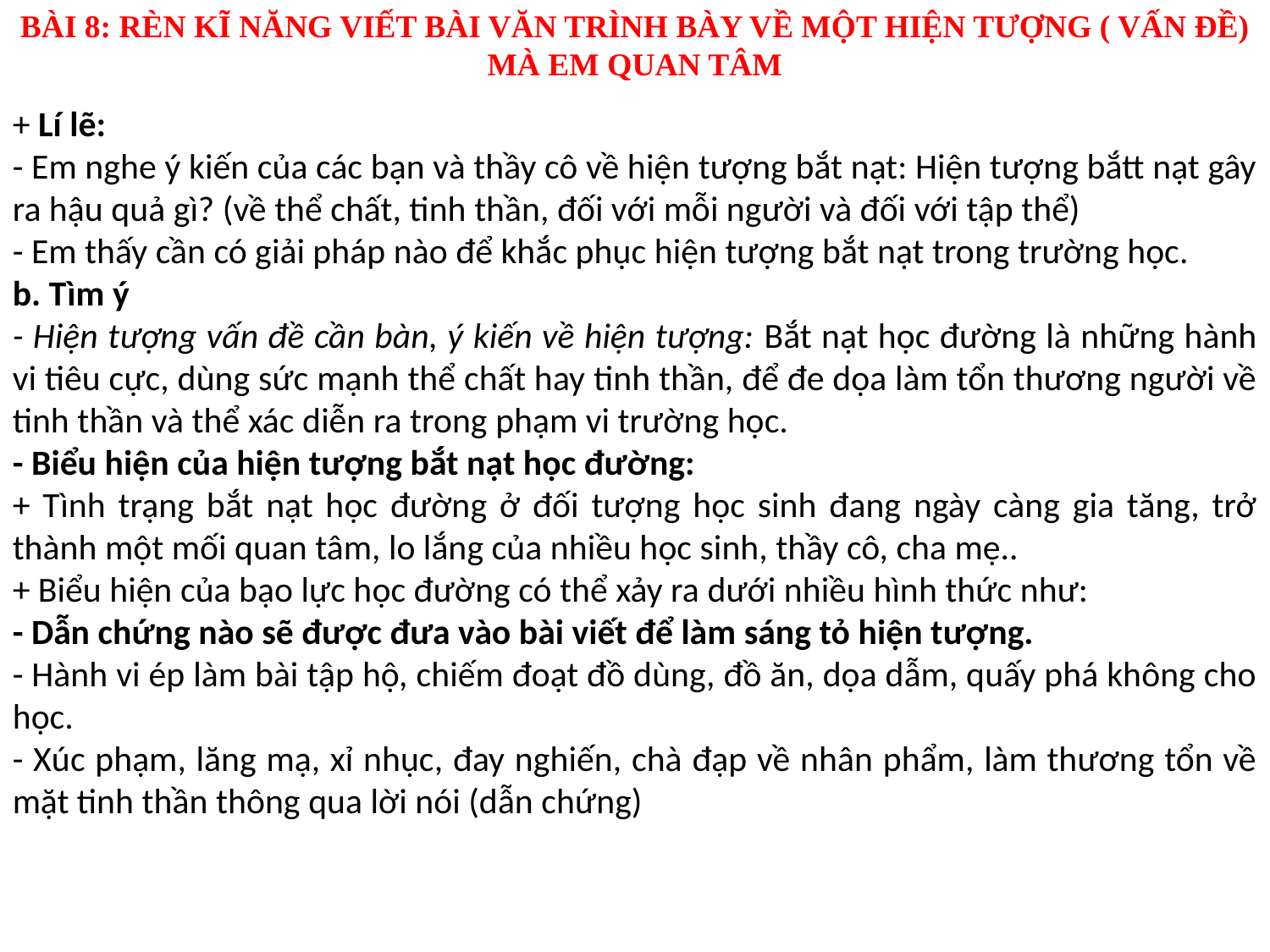

BÀI 8: RÈN KĨ NĂNG VIẾT BÀI VĂN TRÌNH BÀY VỀ MỘT HIỆN TƯỢNG ( VẤN ĐỀ) MÀ EM QUAN TÂM

+ Lí lẽ:
- Em nghe ý kiến của các bạn và thầy cô về hiện tượng bắt nạt: Hiện tượng bắtt nạt gây ra hậu quả gì? (về thể chất, tinh thần, đối với mỗi người và đối với tập thể)
- Em thấy cần có giải pháp nào để khắc phục hiện tượng bắt nạt trong trường học.
b. Tìm ý
- Hiện tượng vấn đề cần bàn, ý kiến về hiện tượng: Bắt nạt học đường là những hành vi tiêu cực, dùng sức mạnh thể chất hay tinh thần, để đe dọa làm tổn thương người về tinh thần và thể xác diễn ra trong phạm vi trường học.
- Biểu hiện của hiện tượng bắt nạt học đường:
+ Tình trạng bắt nạt học đường ở đối tượng học sinh đang ngày càng gia tăng, trở thành một mối quan tâm, lo lắng của nhiều học sinh, thầy cô, cha mẹ..
+ Biểu hiện của bạo lực học đường có thể xảy ra dưới nhiều hình thức như:
- Dẫn chứng nào sẽ được đưa vào bài viết để làm sáng tỏ hiện tượng.
- Hành vi ép làm bài tập hộ, chiếm đoạt đồ dùng, đồ ăn, dọa dẫm, quấy phá không cho học.
- Xúc phạm, lăng mạ, xỉ nhục, đay nghiến, chà đạp về nhân phẩm, làm thương tổn về mặt tinh thần thông qua lời nói (dẫn chứng)